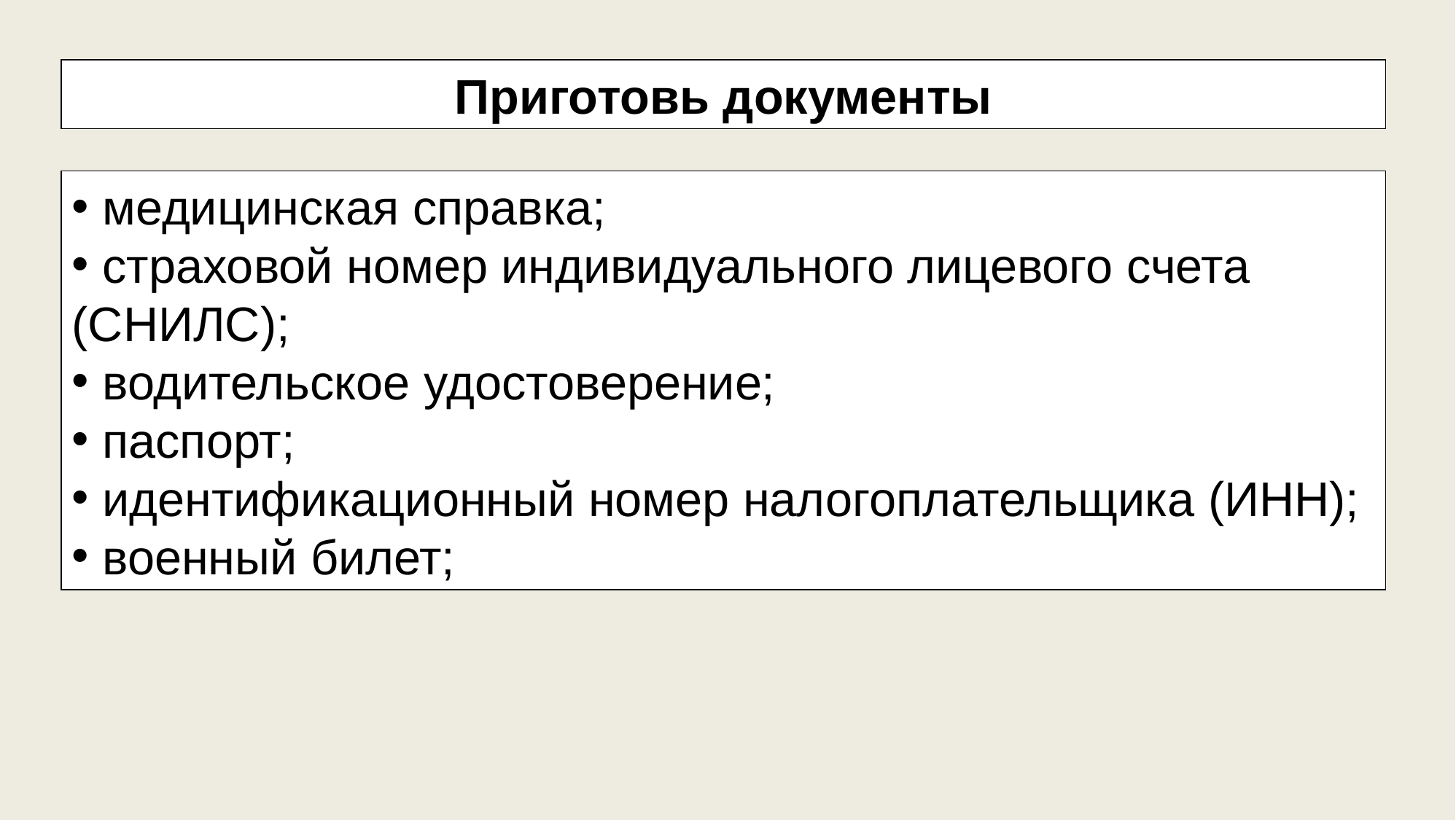

Приготовь документы
 медицинская справка;
 страховой номер индивидуального лицевого счета (СНИЛС);
 водительское удостоверение;
 паспорт;
 идентификационный номер налогоплательщика (ИНН);
 военный билет;